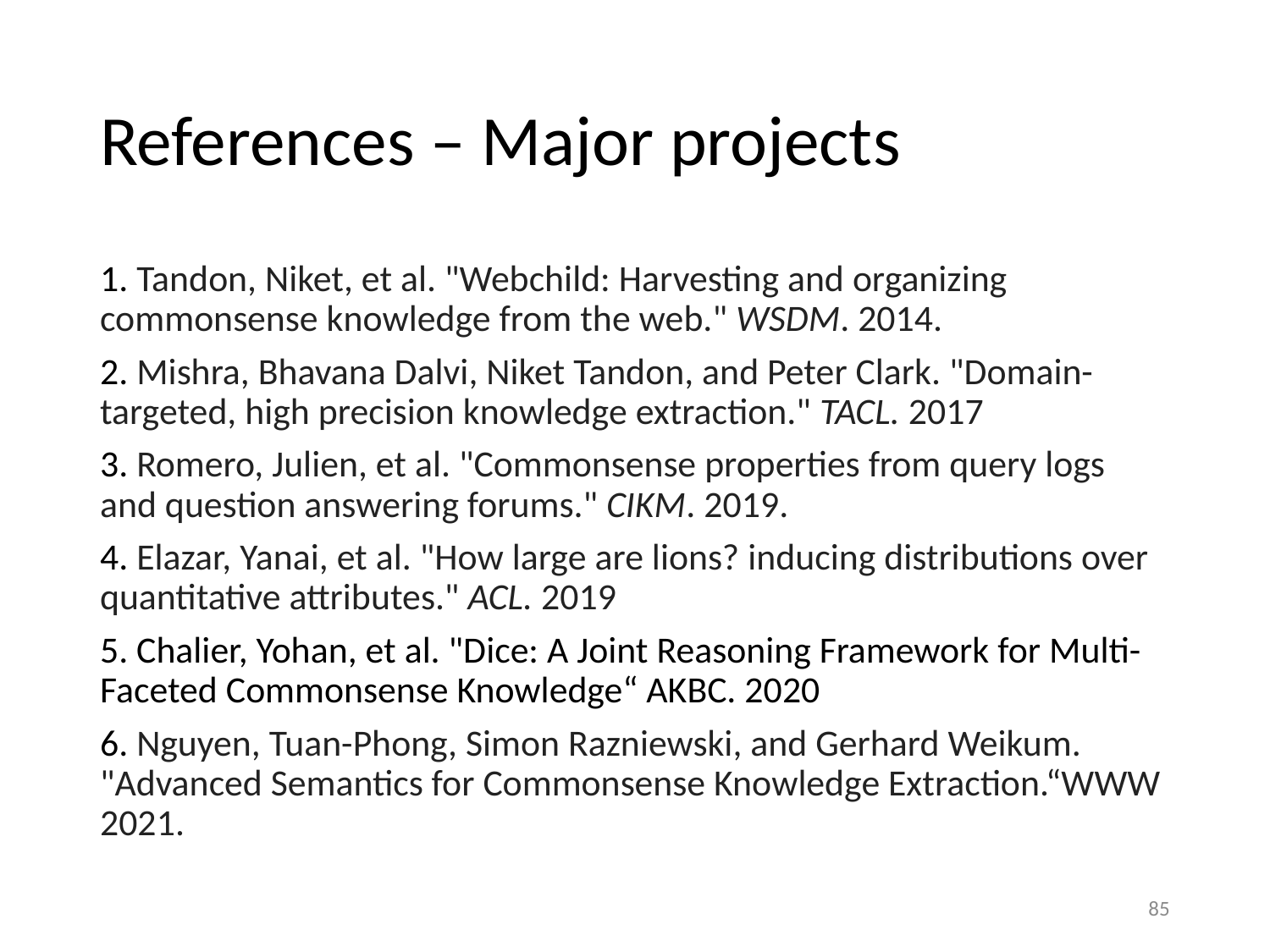

# References – Major projects
1. Tandon, Niket, et al. "Webchild: Harvesting and organizing commonsense knowledge from the web." WSDM. 2014.
2. Mishra, Bhavana Dalvi, Niket Tandon, and Peter Clark. "Domain-targeted, high precision knowledge extraction." TACL. 2017
3. Romero, Julien, et al. "Commonsense properties from query logs and question answering forums." CIKM. 2019.
4. Elazar, Yanai, et al. "How large are lions? inducing distributions over quantitative attributes." ACL. 2019
5. Chalier, Yohan, et al. "Dice: A Joint Reasoning Framework for Multi-Faceted Commonsense Knowledge“ AKBC. 2020
6. Nguyen, Tuan-Phong, Simon Razniewski, and Gerhard Weikum. "Advanced Semantics for Commonsense Knowledge Extraction.“WWW 2021.
85